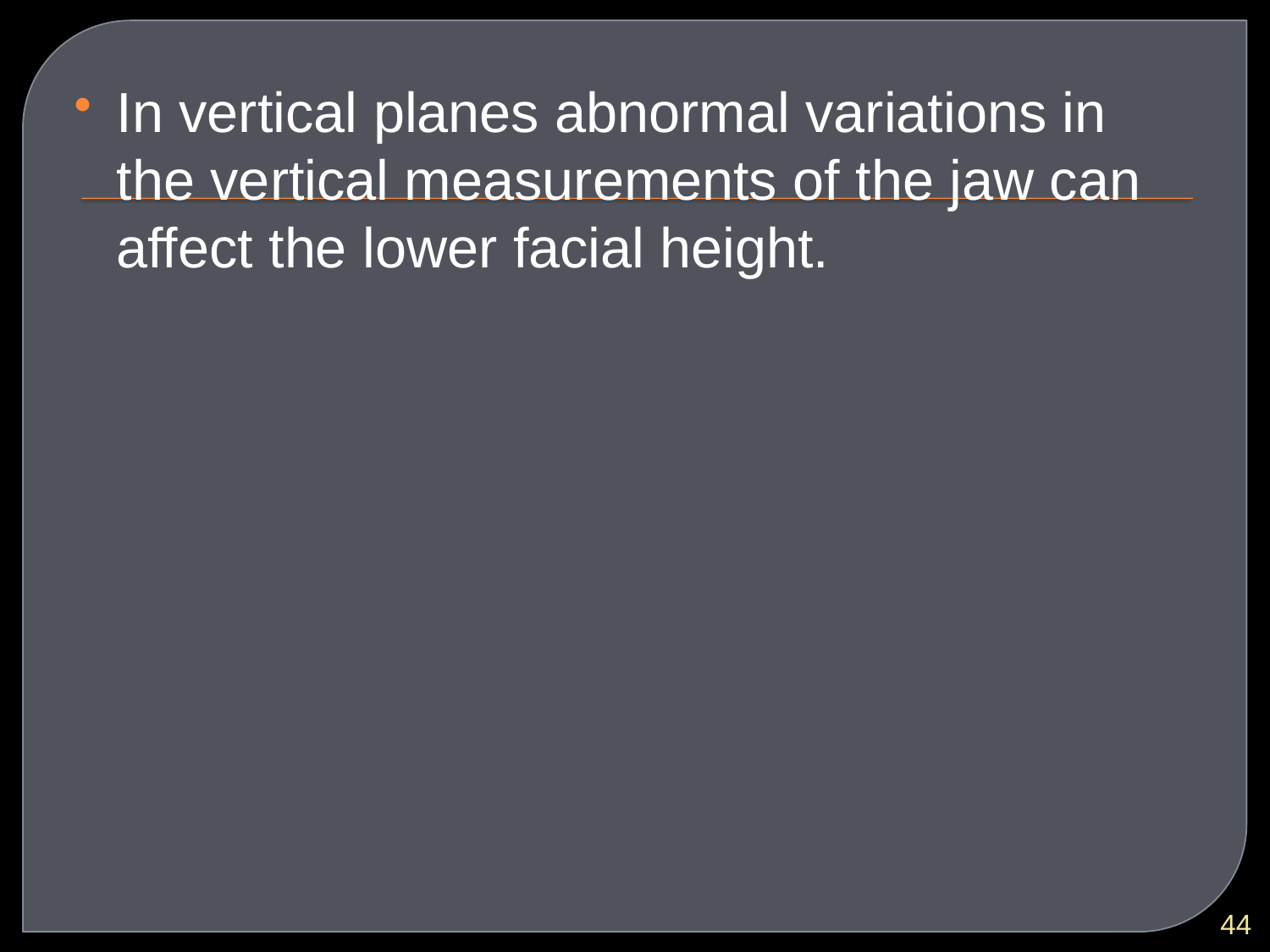

In vertical planes abnormal variations in the vertical measurements of the jaw can affect the lower facial height.
44